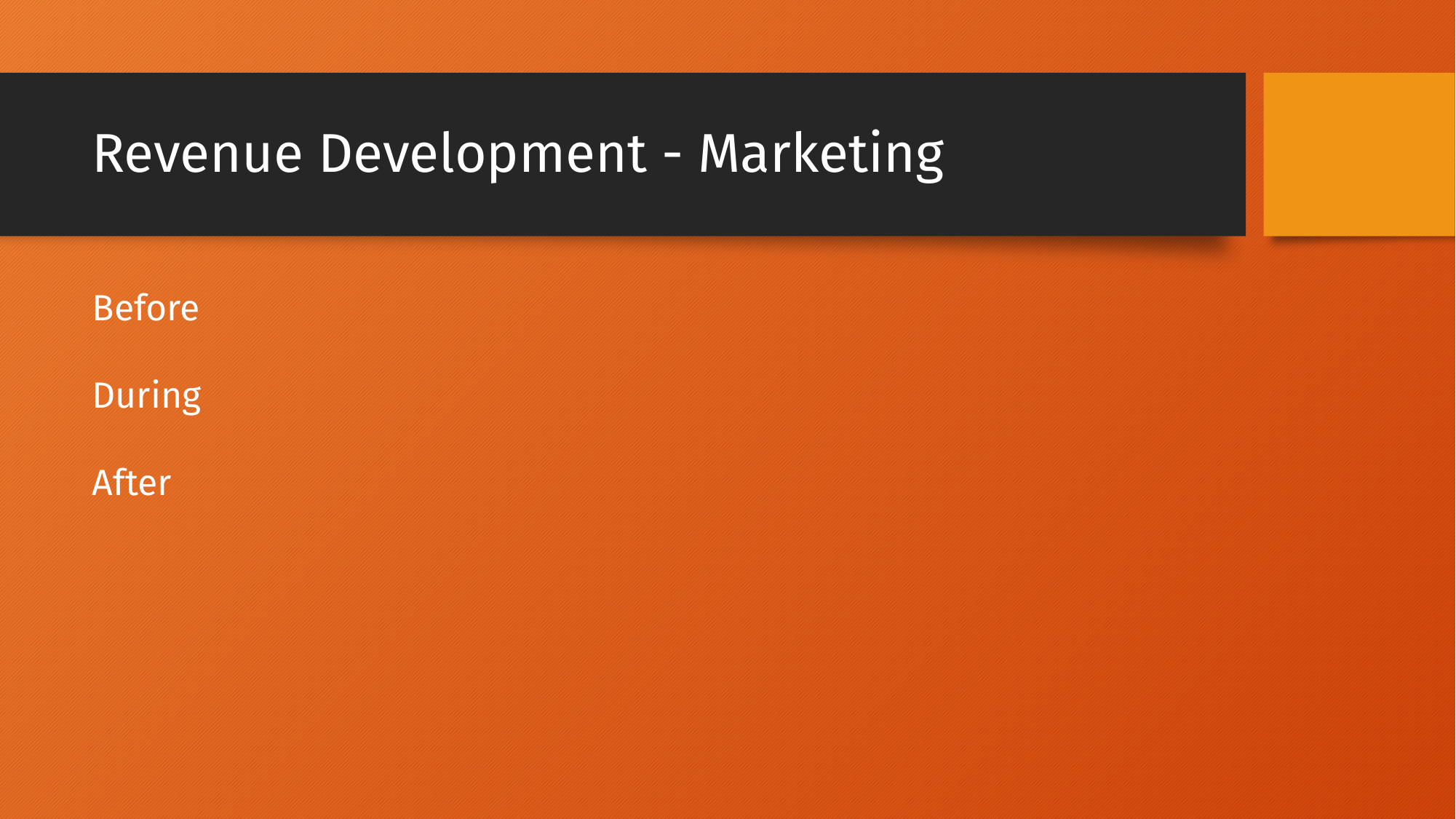

# Revenue Development - Marketing
Before

During

After